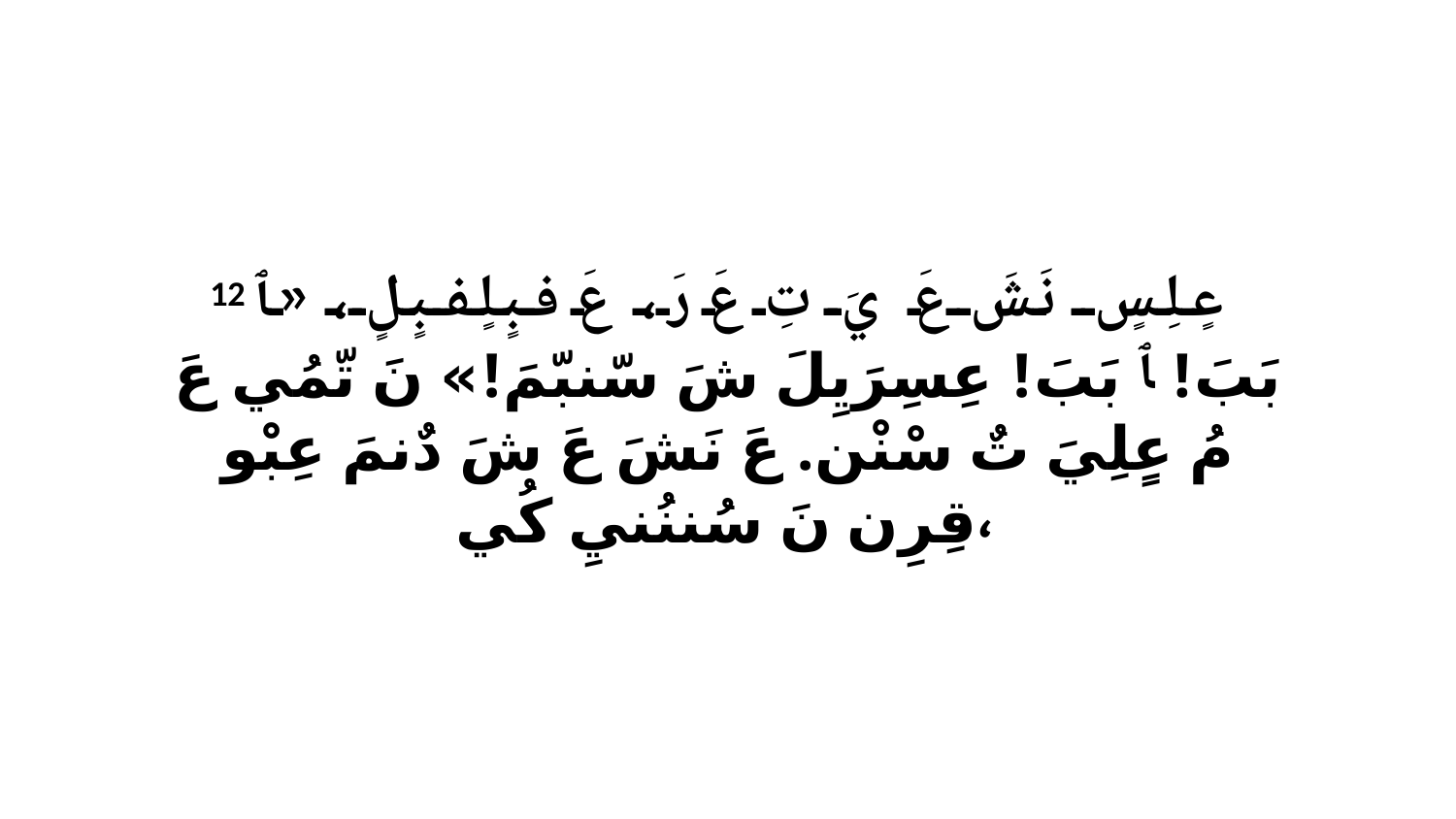

12 عٍلِسٍ نَشَ عَ يَ تِ عَ رَ، عَ فبٍلٍفبٍلٍ، «ﭑ بَبَ! ﭑ بَبَ! عِسِرَيِلَ شَ سّنبّمَ!» نَ تّمُي عَ مُ عٍلِيَ تٌ سْنْن. عَ نَشَ عَ شَ دٌنمَ عِبْو قِرِن نَ سُننُنيِ كُي،